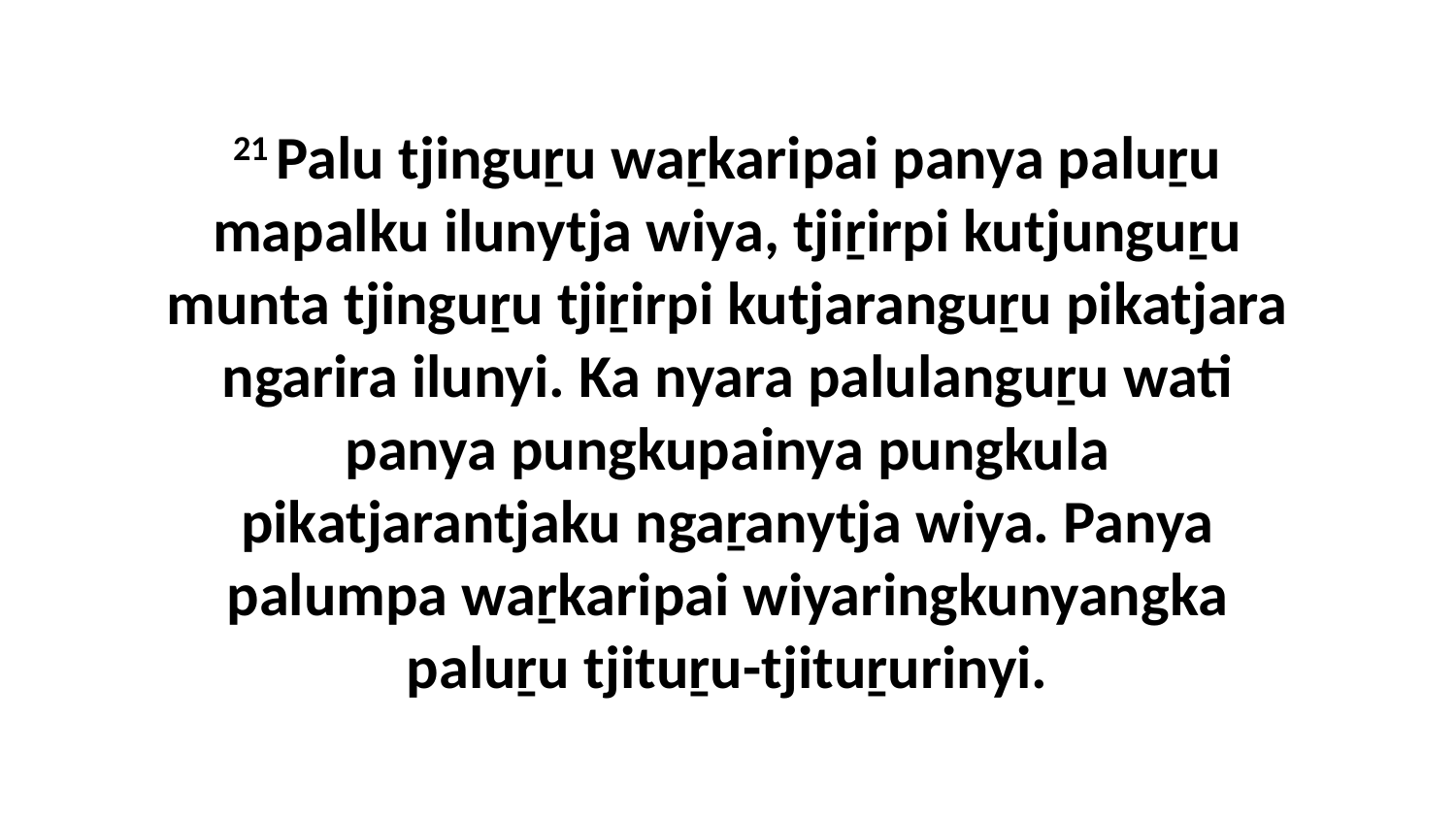

21 Palu tjinguṟu waṟkaripai panya paluṟu mapalku ilunytja wiya, tjiṟirpi kutjunguṟu munta tjinguṟu tjiṟirpi kutjaranguṟu pikatjara ngarira ilunyi. Ka nyara palulanguṟu wati panya pungkupainya pungkula pikatjarantjaku ngaṟanytja wiya. Panya palumpa waṟkaripai wiyaringkunyangka paluṟu tjituṟu-tjituṟurinyi.